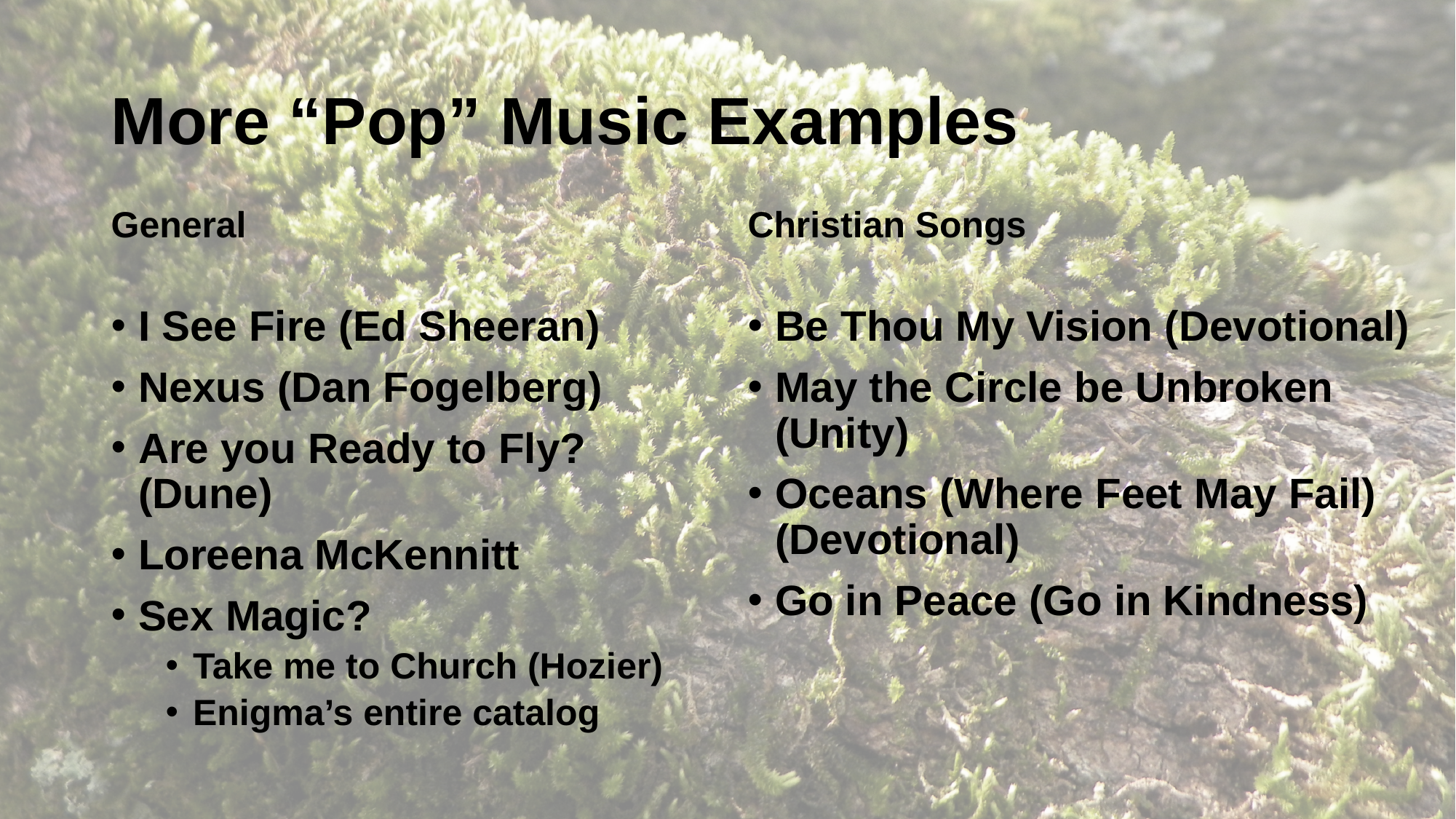

# More “Pop” Music Examples
General
Christian Songs
I See Fire (Ed Sheeran)
Nexus (Dan Fogelberg)
Are you Ready to Fly? (Dune)
Loreena McKennitt
Sex Magic?
Take me to Church (Hozier)
Enigma’s entire catalog
Be Thou My Vision (Devotional)
May the Circle be Unbroken (Unity)
Oceans (Where Feet May Fail) (Devotional)
Go in Peace (Go in Kindness)